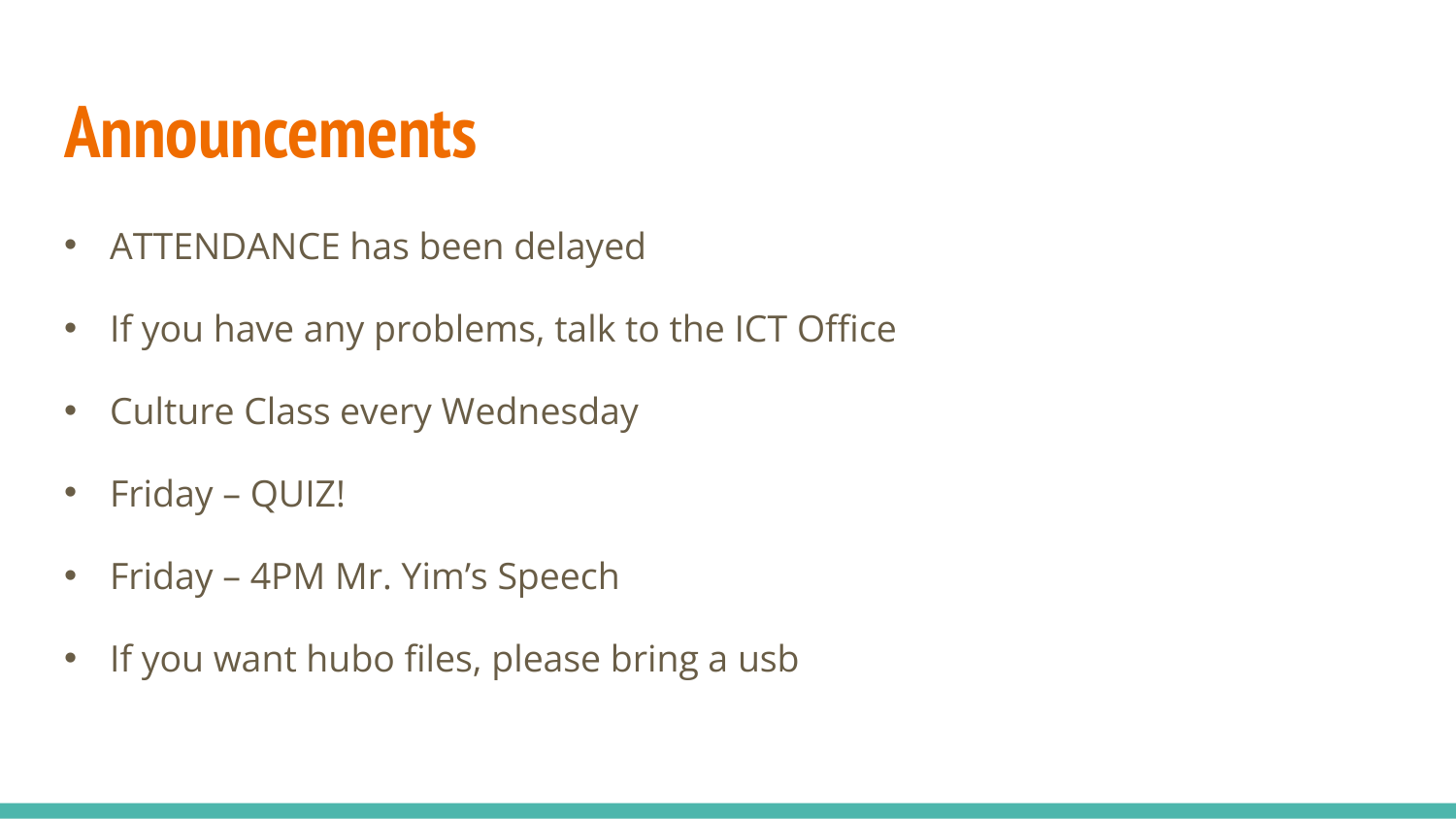

# Announcements
ATTENDANCE has been delayed
If you have any problems, talk to the ICT Office
Culture Class every Wednesday
Friday – QUIZ!
Friday – 4PM Mr. Yim’s Speech
If you want hubo files, please bring a usb